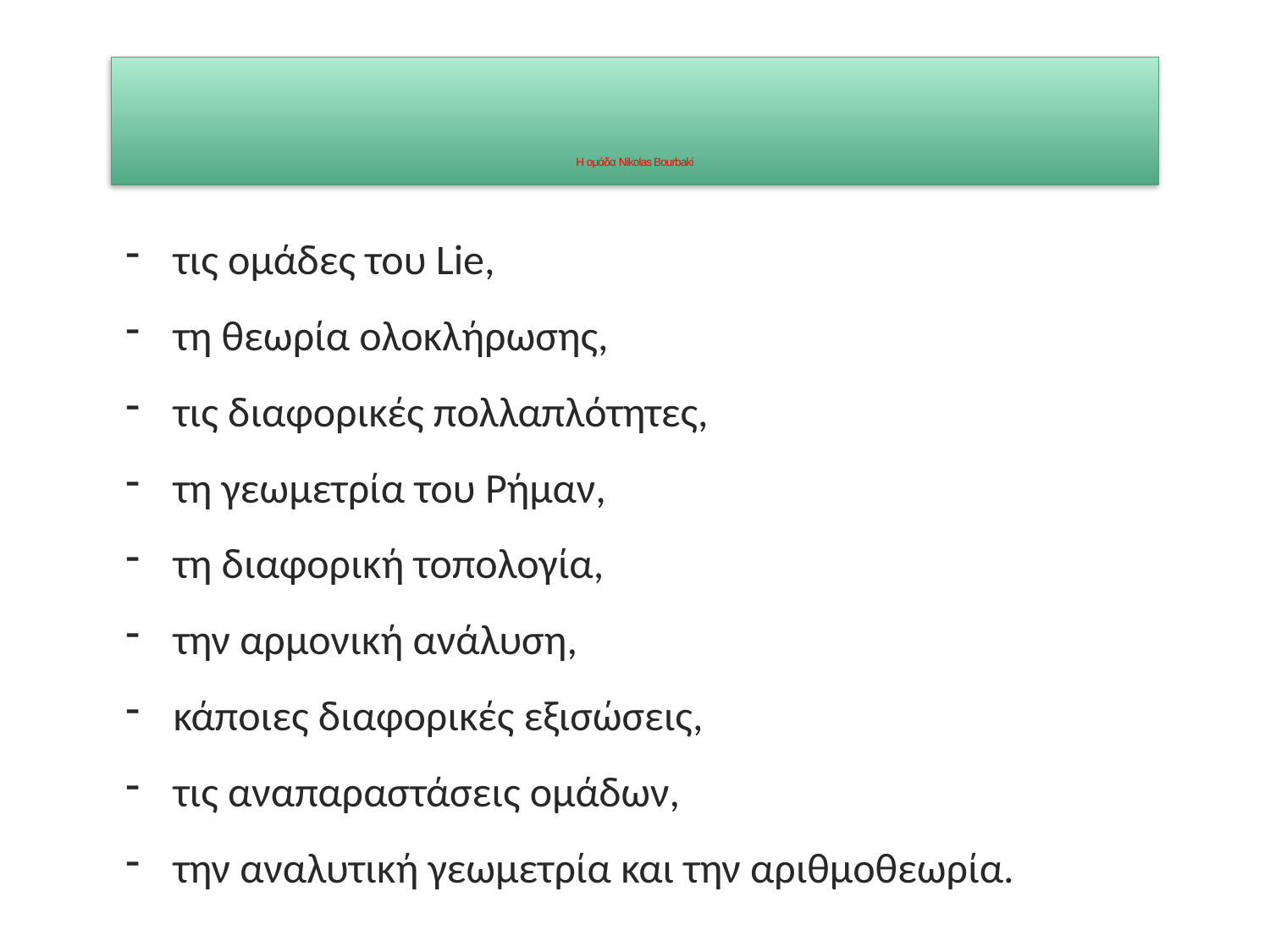

# H ομάδα Nikolas Bourbaki
τις οµάδες του Lie,
τη θεωρία ολοκλήρωσης,
τις διαφορικές πολλαπλότητες,
τη γεωµετρία του Ρήμαν,
τη διαφορική τοπολογία,
την αρµονική ανάλυση,
κάποιες διαφορικές εξισώσεις,
τις αναπαραστάσεις οµάδων,
την αναλυτική γεωµετρία και την αριθµοθεωρία.